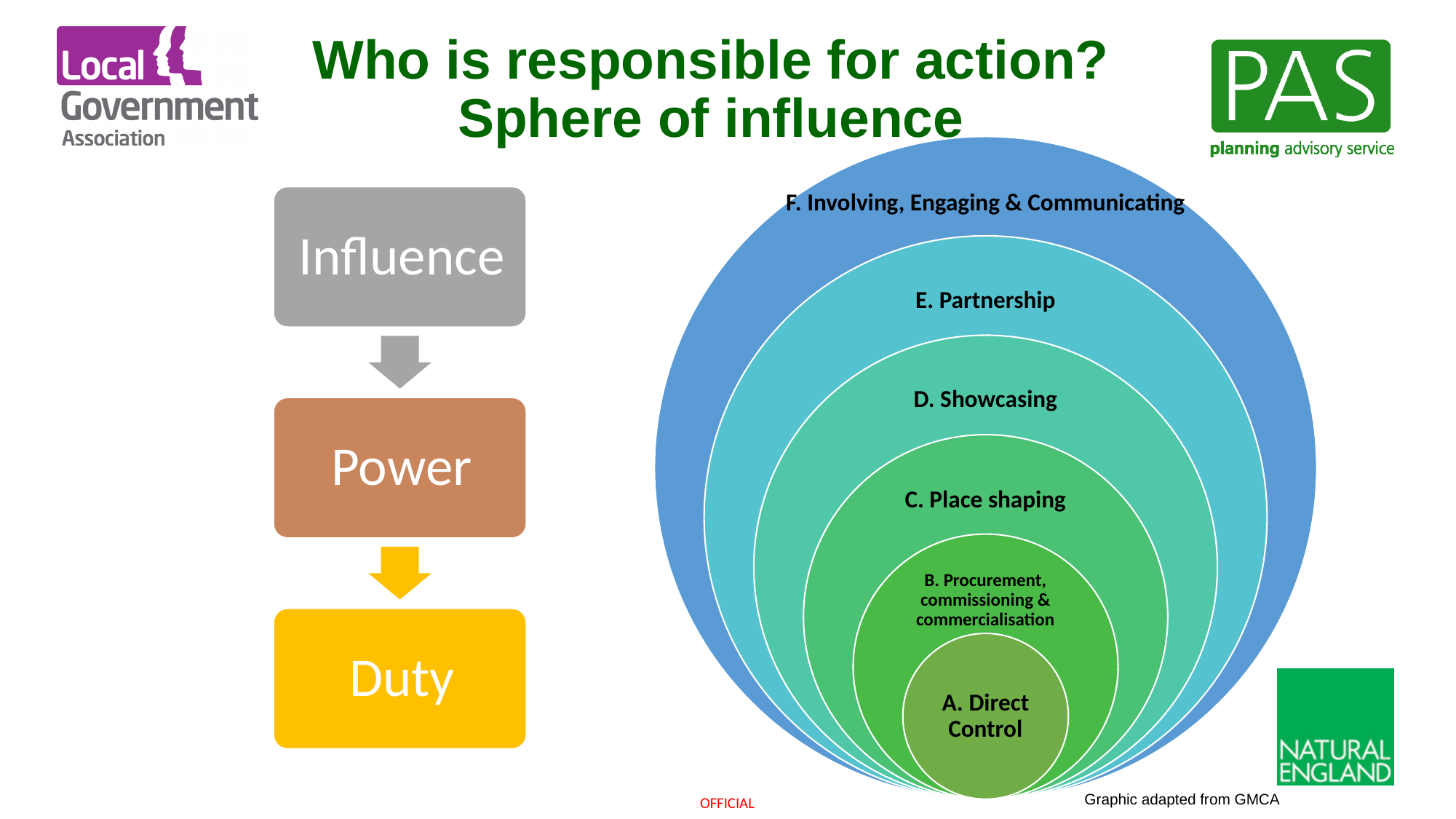

# Who is responsible for action? Sphere of influence
F. Involving, Engaging & Communicating
E. Partnership
D. Showcasing
C. Place shaping
B. Procurement, commissioning & commercialisation
A. Direct Control
Influence

Power

Duty
Graphic adapted from GMCA